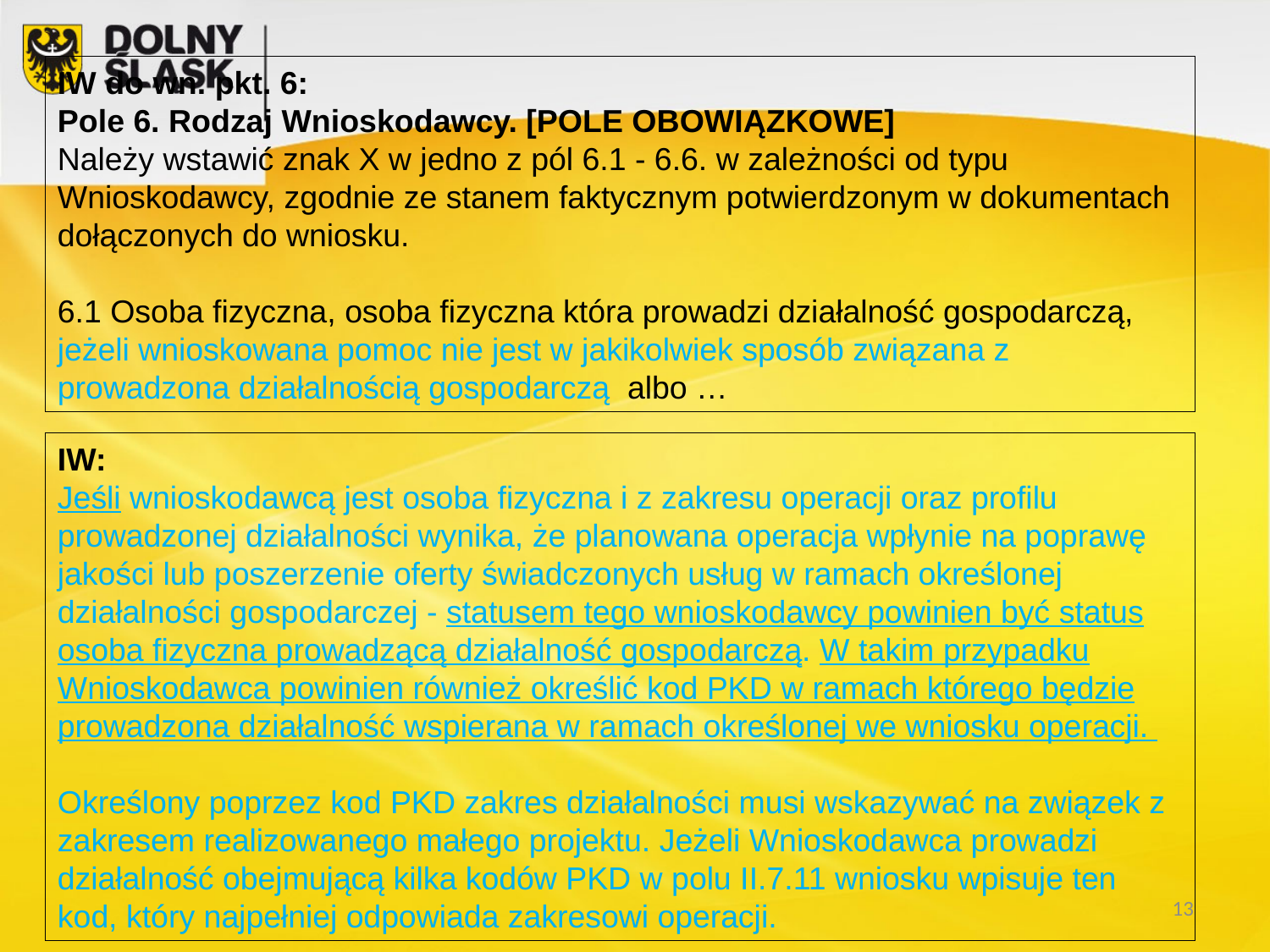

IW do wn. pkt. 6:
Pole 6. Rodzaj Wnioskodawcy. [POLE OBOWIĄZKOWE]
Należy wstawić znak X w jedno z pól 6.1 - 6.6. w zależności od typu Wnioskodawcy, zgodnie ze stanem faktycznym potwierdzonym w dokumentach dołączonych do wniosku.

6.1 Osoba fizyczna, osoba fizyczna która prowadzi działalność gospodarczą, jeżeli wnioskowana pomoc nie jest w jakikolwiek sposób związana z prowadzona działalnością gospodarczą  albo …
IW:
Jeśli wnioskodawcą jest osoba fizyczna i z zakresu operacji oraz profilu prowadzonej działalności wynika, że planowana operacja wpłynie na poprawę jakości lub poszerzenie oferty świadczonych usług w ramach określonej działalności gospodarczej - statusem tego wnioskodawcy powinien być status osoba fizyczna prowadzącą działalność gospodarczą. W takim przypadku Wnioskodawca powinien również określić kod PKD w ramach którego będzie prowadzona działalność wspierana w ramach określonej we wniosku operacji.

Określony poprzez kod PKD zakres działalności musi wskazywać na związek z zakresem realizowanego małego projektu. Jeżeli Wnioskodawca prowadzi działalność obejmującą kilka kodów PKD w polu II.7.11 wniosku wpisuje ten kod, który najpełniej odpowiada zakresowi operacji.
13